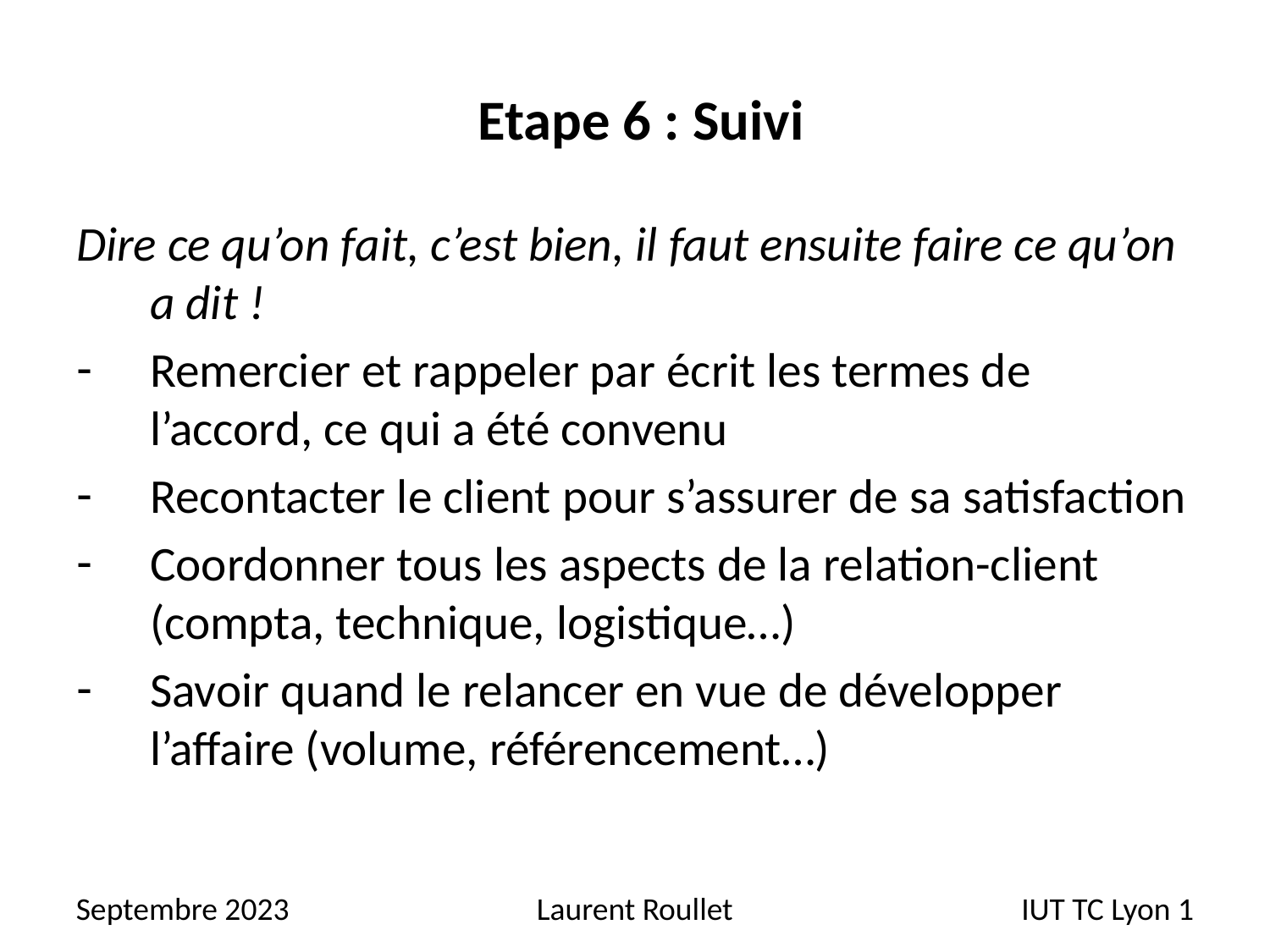

# Etape 6 : Suivi
Dire ce qu’on fait, c’est bien, il faut ensuite faire ce qu’on a dit !
Remercier et rappeler par écrit les termes de l’accord, ce qui a été convenu
Recontacter le client pour s’assurer de sa satisfaction
Coordonner tous les aspects de la relation-client (compta, technique, logistique…)
Savoir quand le relancer en vue de développer l’affaire (volume, référencement…)